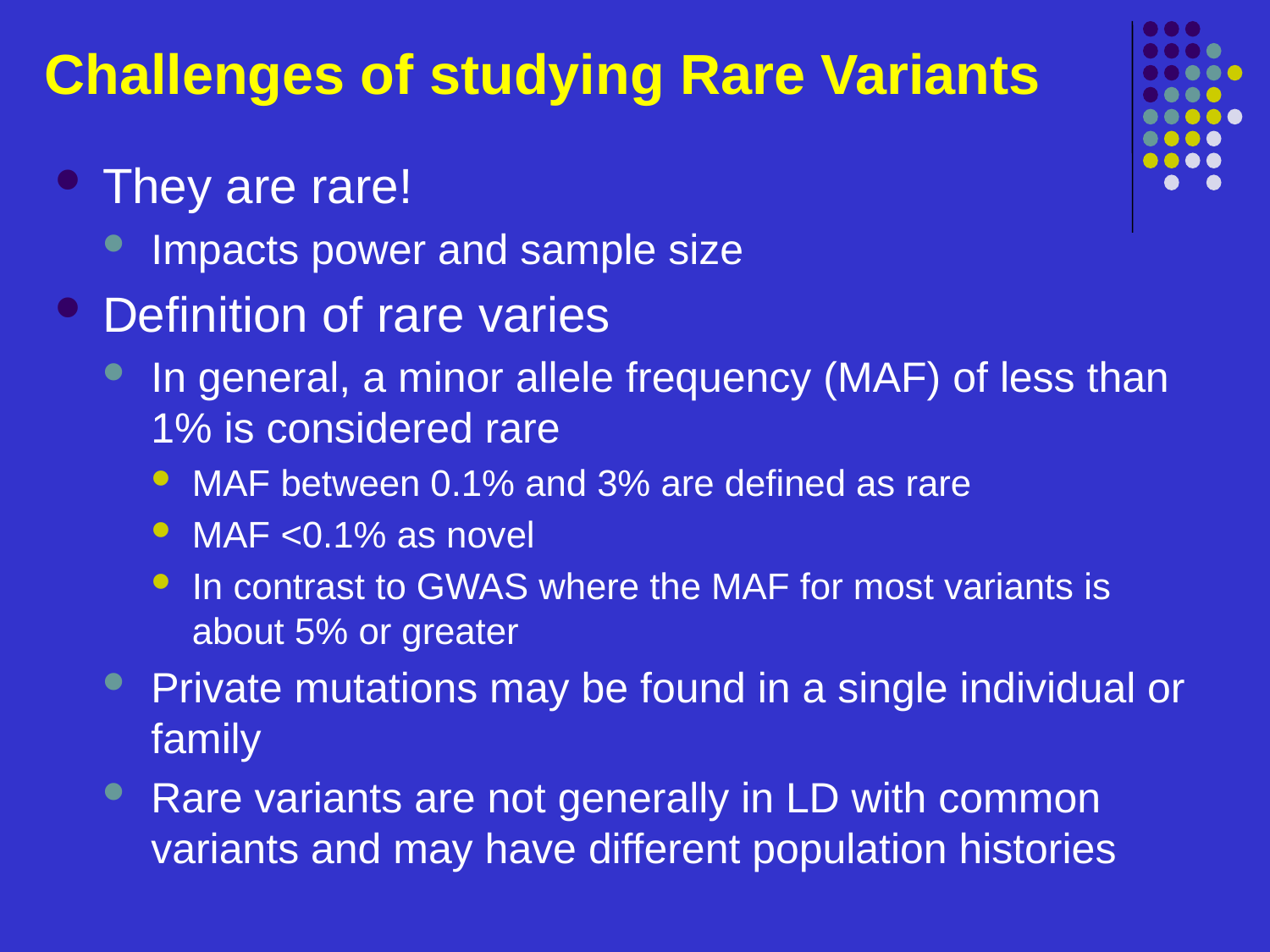

# Challenges of studying Rare Variants
They are rare!
Impacts power and sample size
Definition of rare varies
In general, a minor allele frequency (MAF) of less than 1% is considered rare
MAF between 0.1% and 3% are defined as rare
MAF <0.1% as novel
In contrast to GWAS where the MAF for most variants is about 5% or greater
Private mutations may be found in a single individual or family
Rare variants are not generally in LD with common variants and may have different population histories